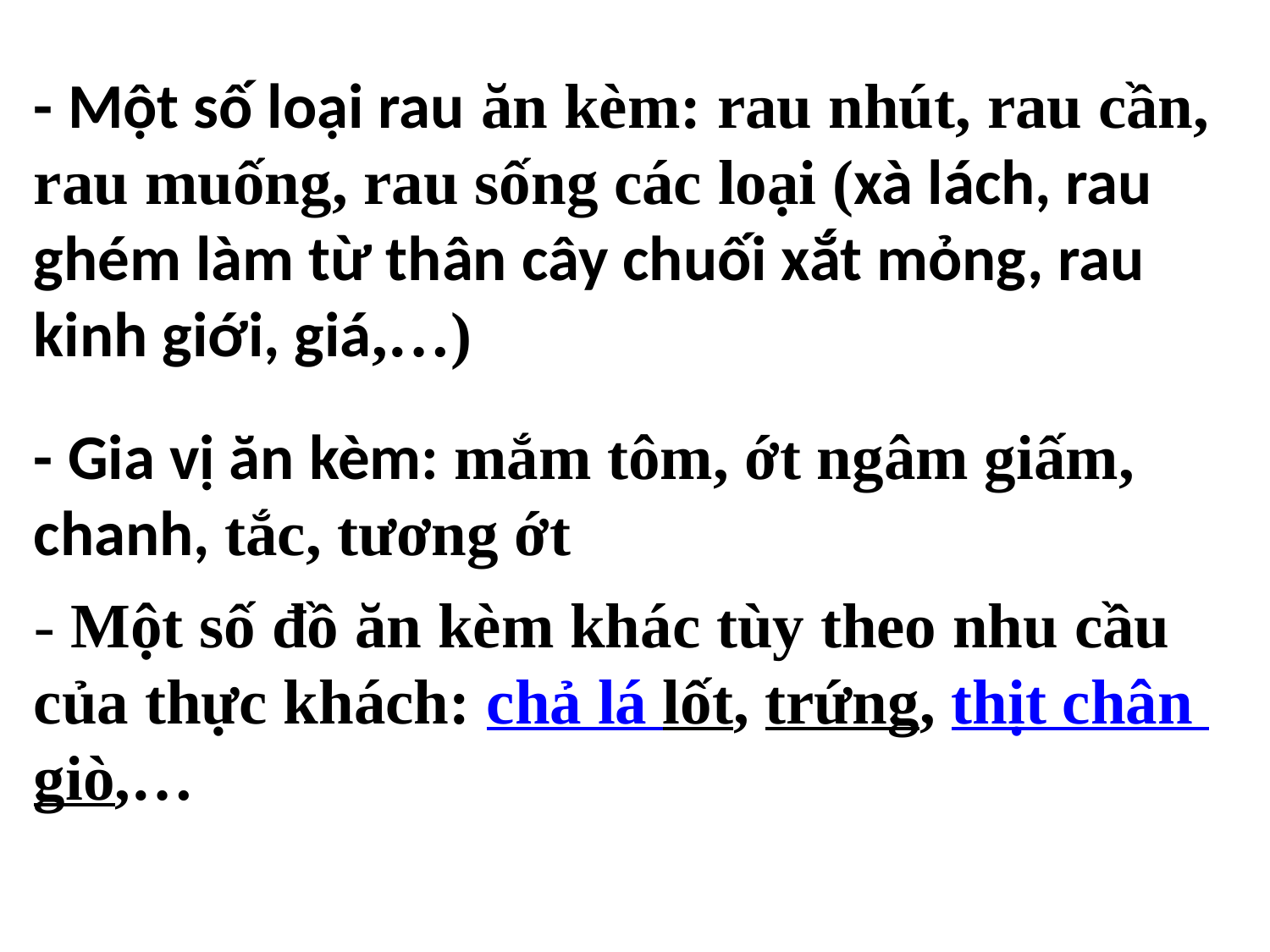

# - Một số loại rau ăn kèm: rau nhút, rau cần, rau muống, rau sống các loại (xà lách, rau ghém làm từ thân cây chuối xắt mỏng, rau kinh giới, giá,…)
- Gia vị ăn kèm: mắm tôm, ớt ngâm giấm, chanh, tắc, tương ớt
- Một số đồ ăn kèm khác tùy theo nhu cầu của thực khách: chả lá lốt, trứng, thịt chân giò,…